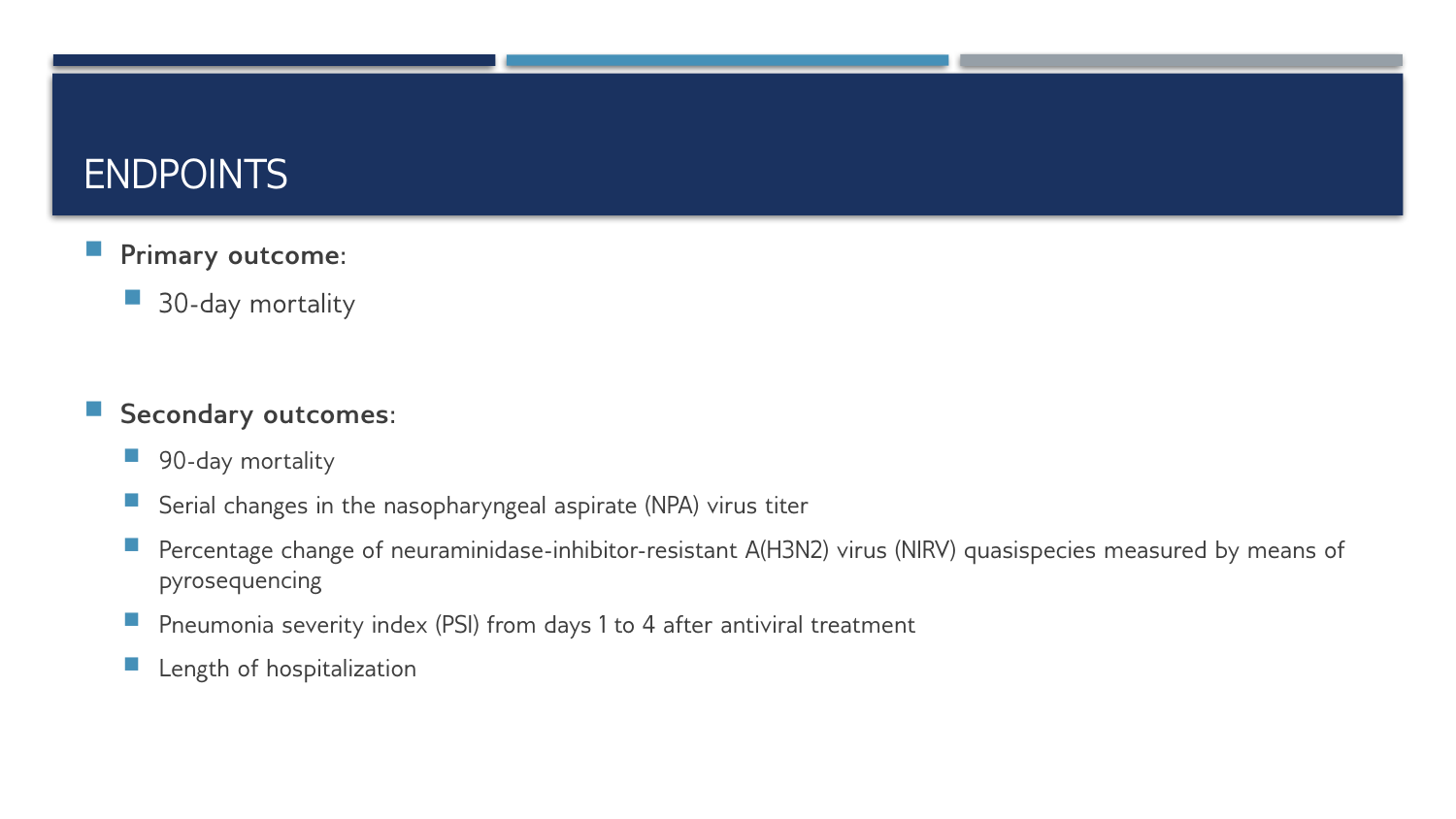

# Endpoints
Primary outcome:
30-day mortality

Secondary outcomes:
90-day mortality
Serial changes in the nasopharyngeal aspirate (NPA) virus titer
Percentage change of neuraminidase-inhibitor-resistant A(H3N2) virus (NIRV) quasispecies measured by means of pyrosequencing
Pneumonia severity index (PSI) from days 1 to 4 after antiviral treatment
Length of hospitalization